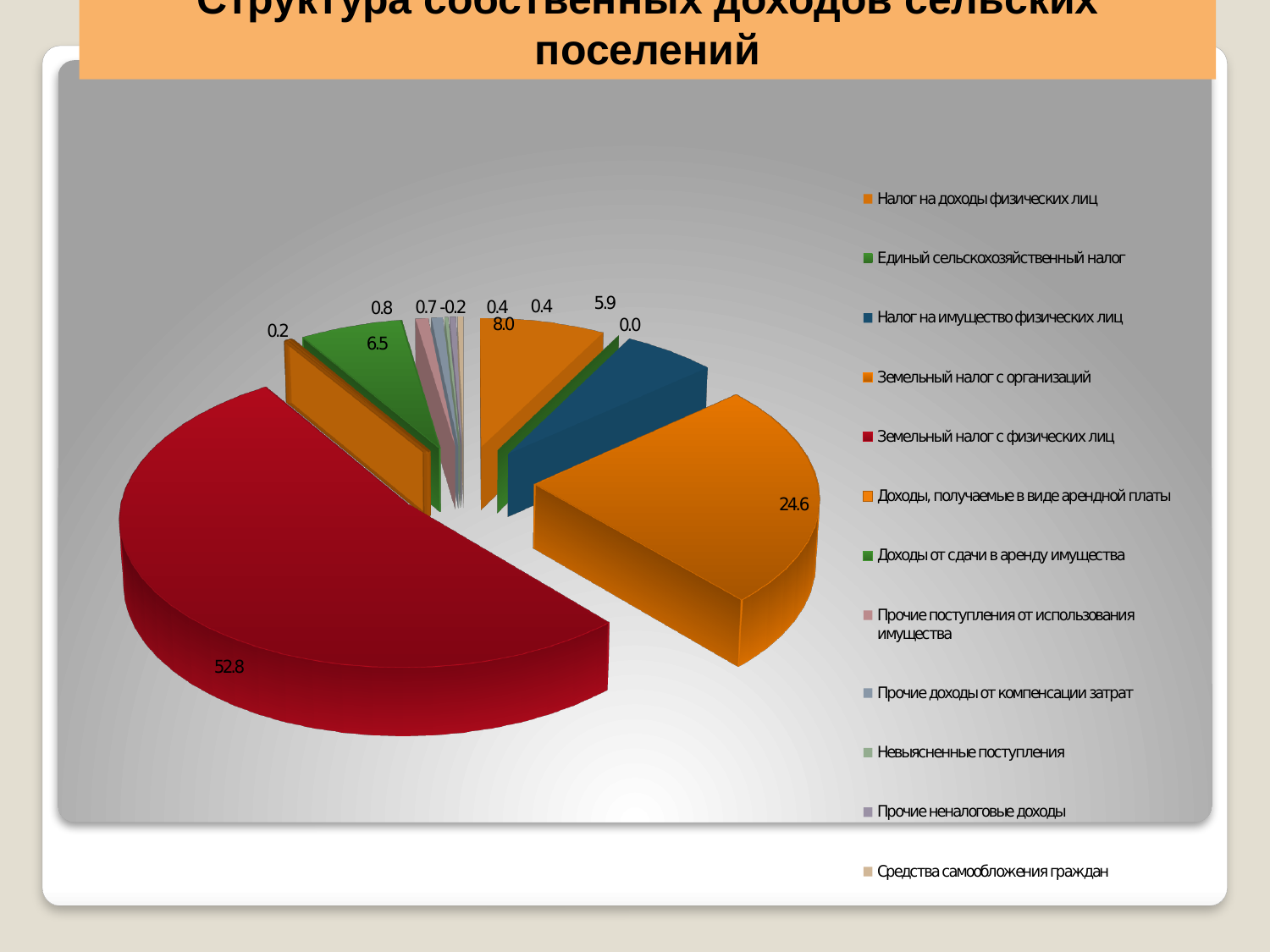

# Структура собственных доходов сельских поселений

[unsupported chart]

[unsupported chart]